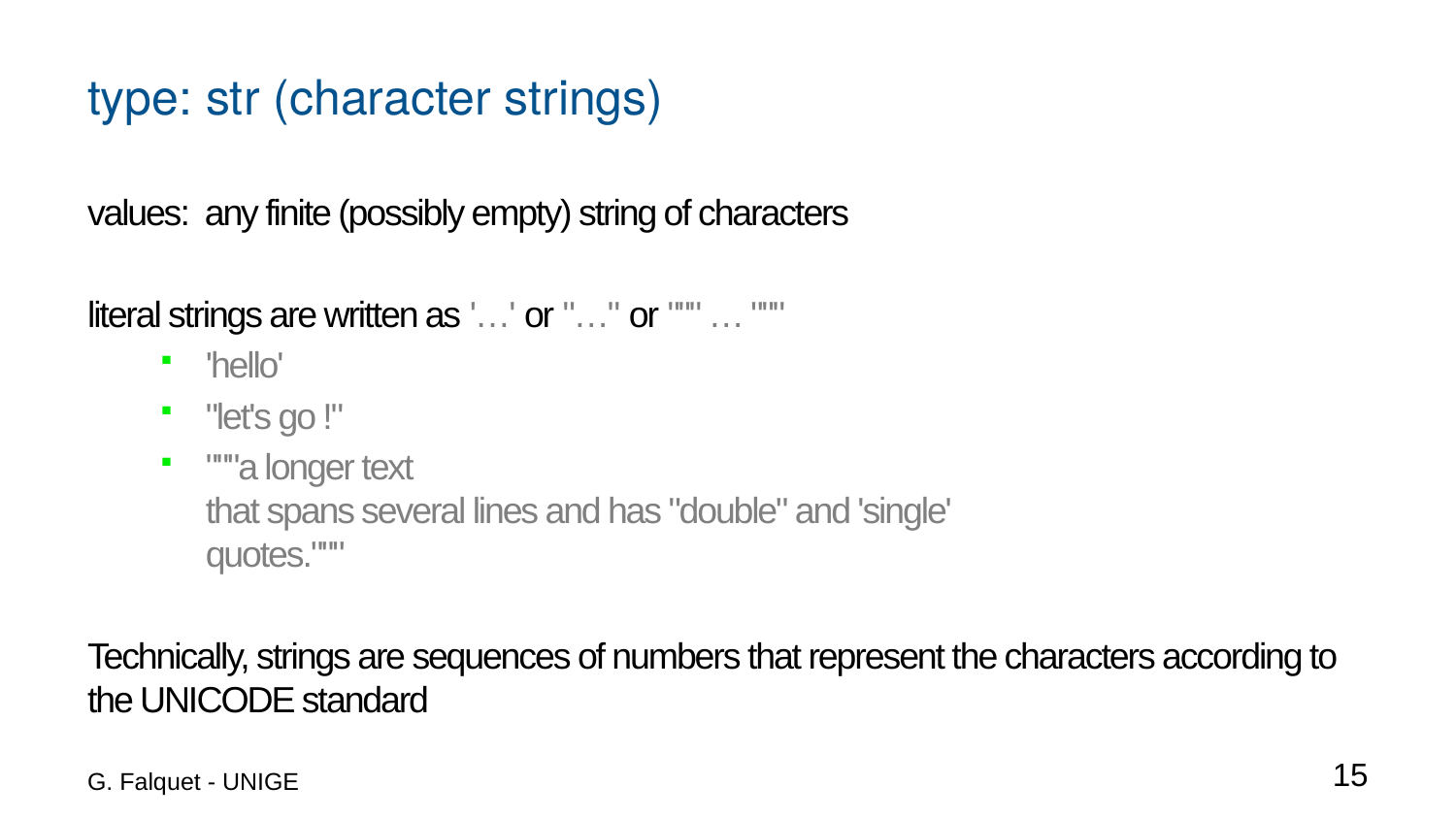

# type: str (character strings)
values:  any finite (possibly empty) string of characters

literal strings are written as '…' or "…" or """ … """
'hello'
"let's go !"
"""a longer text
that spans several lines and has "double" and 'single'
quotes."""

Technically, strings are sequences of numbers that represent the characters according to the UNICODE standard

G. Falquet - UNIGE
15